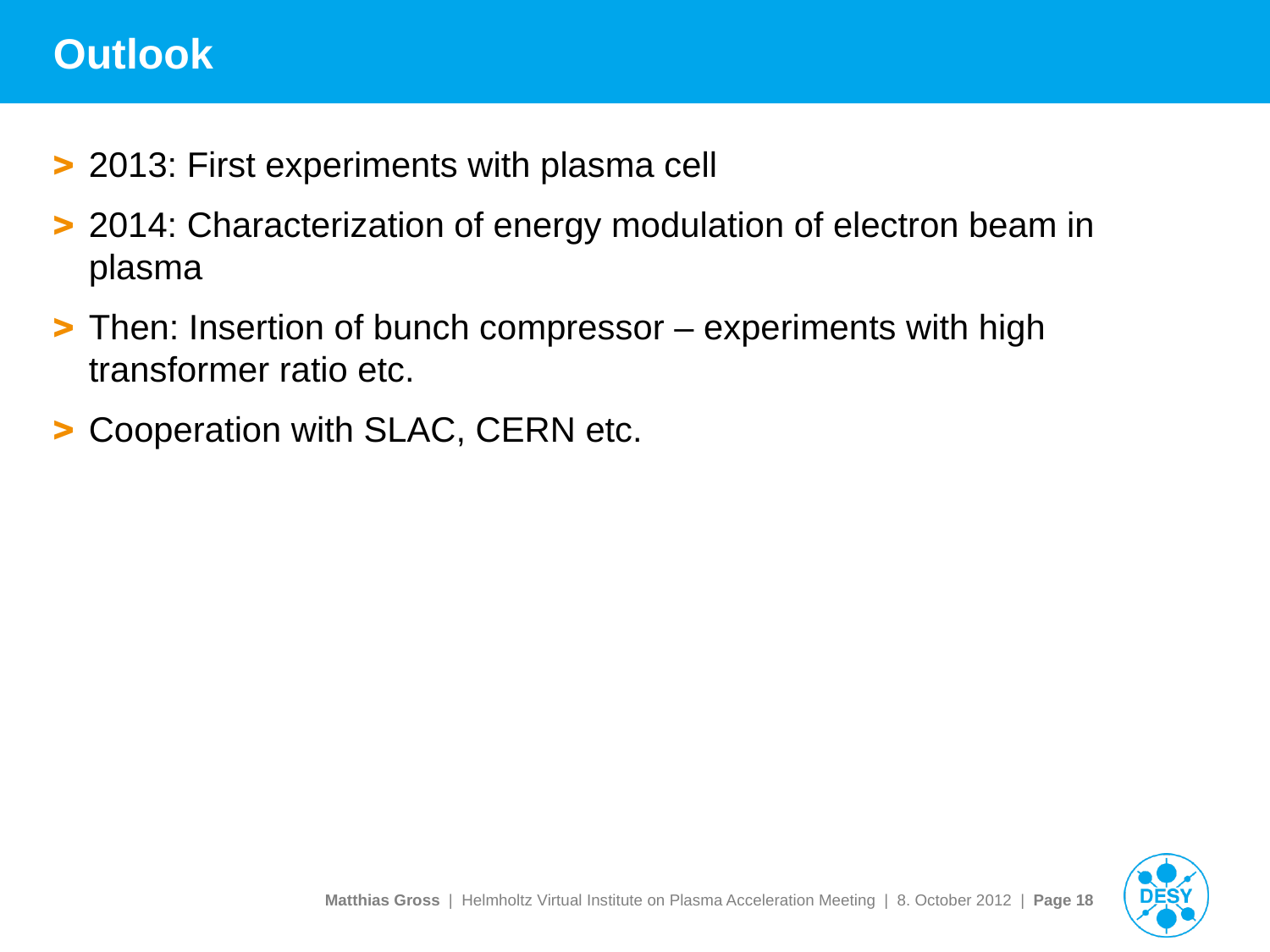

# Outlook
2013: First experiments with plasma cell
2014: Characterization of energy modulation of electron beam in plasma
Then: Insertion of bunch compressor – experiments with high transformer ratio etc.
Cooperation with SLAC, CERN etc.